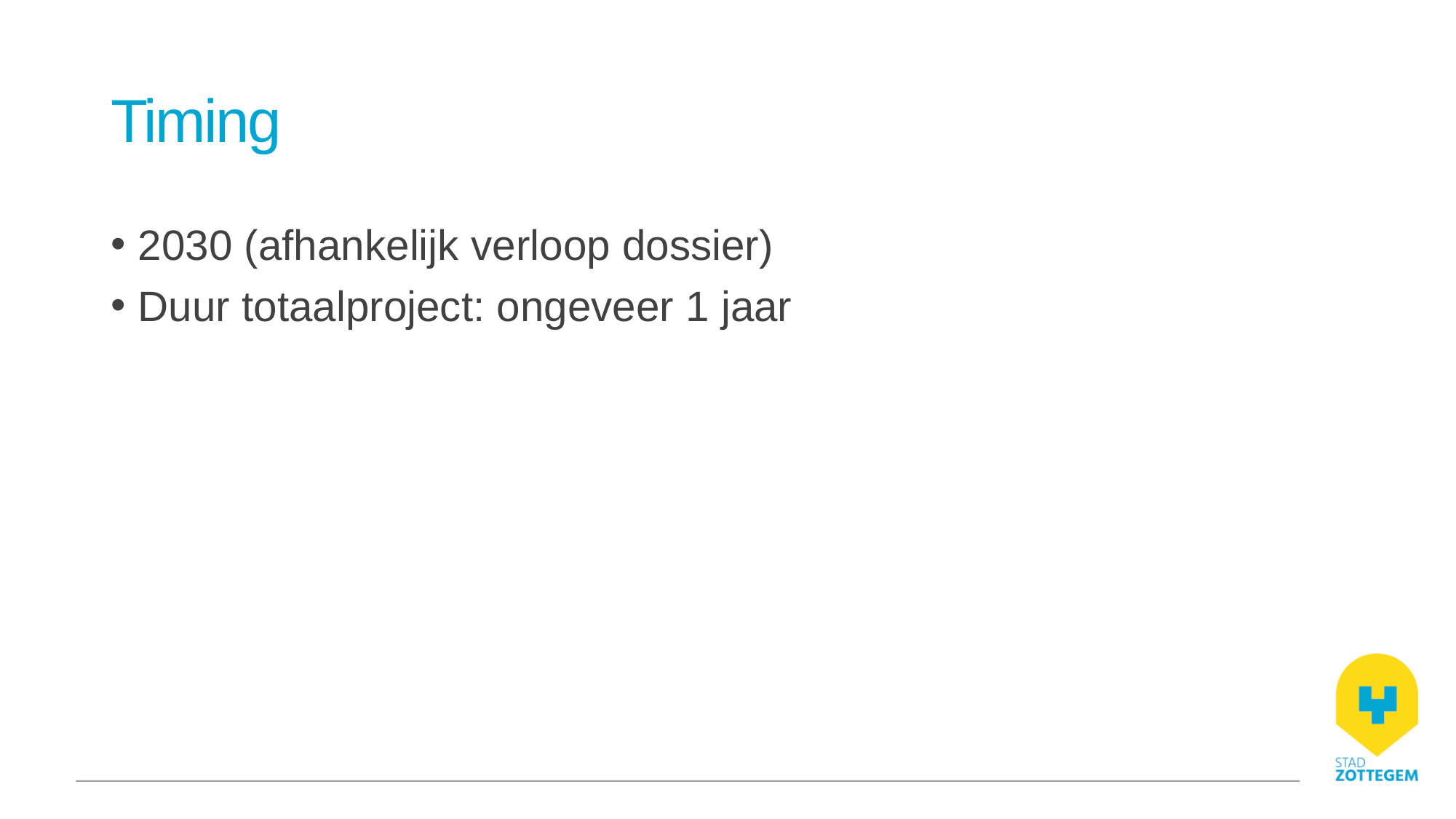

# Timing
2030 (afhankelijk verloop dossier)
Duur totaalproject: ongeveer 1 jaar